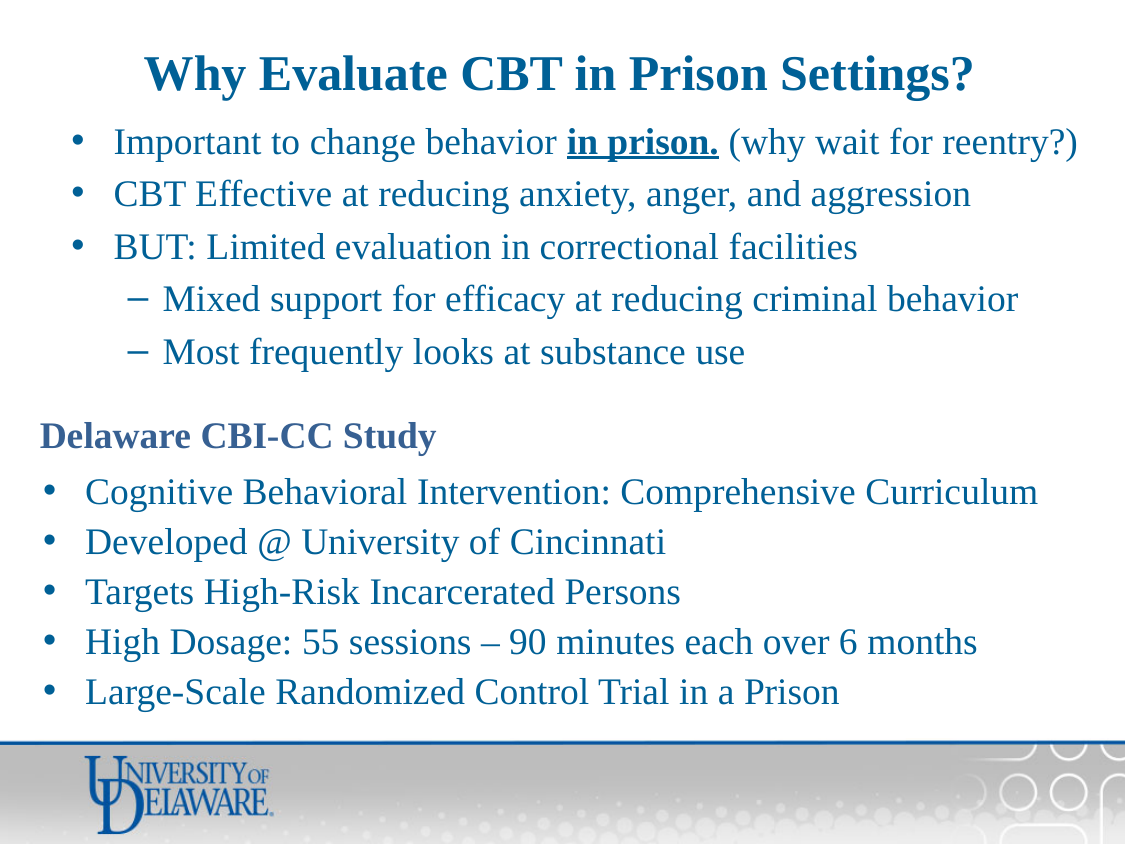

# Why Evaluate CBT in Prison Settings?
Important to change behavior in prison. (why wait for reentry?)
CBT Effective at reducing anxiety, anger, and aggression
BUT: Limited evaluation in correctional facilities
Mixed support for efficacy at reducing criminal behavior
Most frequently looks at substance use

Delaware CBI-CC Study
Cognitive Behavioral Intervention: Comprehensive Curriculum
Developed @ University of Cincinnati
Targets High-Risk Incarcerated Persons
High Dosage: 55 sessions – 90 minutes each over 6 months
Large-Scale Randomized Control Trial in a Prison